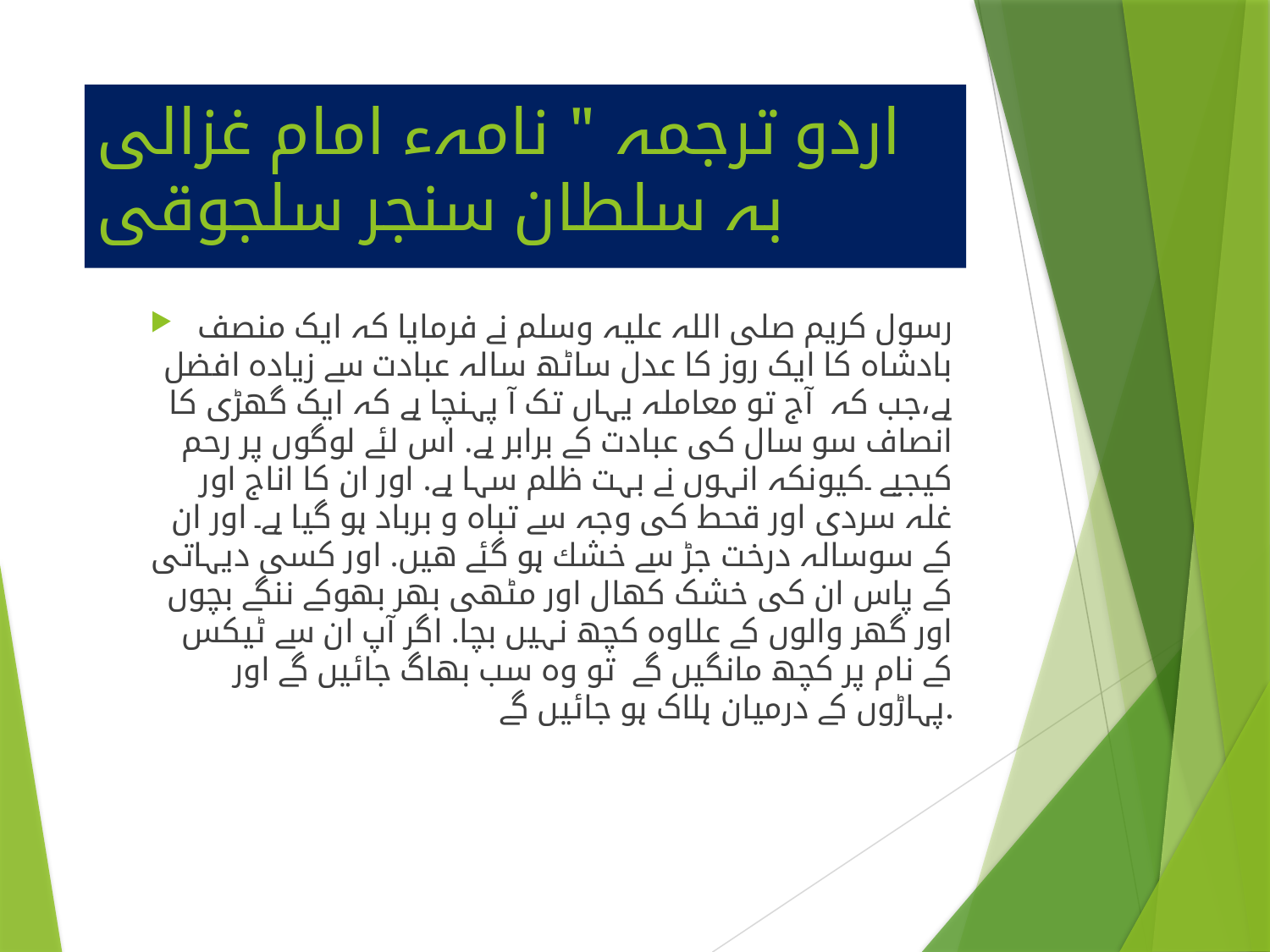

# اردو ترجمہ " نامہء امام غزالی بہ سلطان سنجر سلجوقی
رسول کریم صلی اللہ علیہ وسلم نے فرمایا کہ ایک منصف بادشاہ کا ایک روز کا عدل ساٹھ سالہ عبادت سے زیادہ افضل ہے،جب کہ  آج تو معاملہ یہاں تک آ پہنچا ہے کہ ایک گھڑی کا انصاف سو سال کی عبادت کے برابر ہے. اس لئے لوگوں پر رحم کیجیے ۔کیونکہ انہوں نے بہت ظلم سہا ہے. اور ان کا اناج اور غلہ سردی اور قحط کی وجہ سے تباہ و برباد ہو گیا ہے۔ اور ان کے سوسالہ درخت جڑ سے خشك ہو گئے هیں. اور کسی دیہاتی کے پاس ان کی خشک کھال اور مٹھی بھر بھوکے ننگے بچوں  اور گھر والوں کے علاوہ کچھ نہیں بچا. اگر آپ ان سے ٹیکس کے نام پر کچھ مانگیں گے  تو وہ سب بھاگ جائیں گے اور پہاڑوں کے درمیان ہلاک ہو جائیں گے.